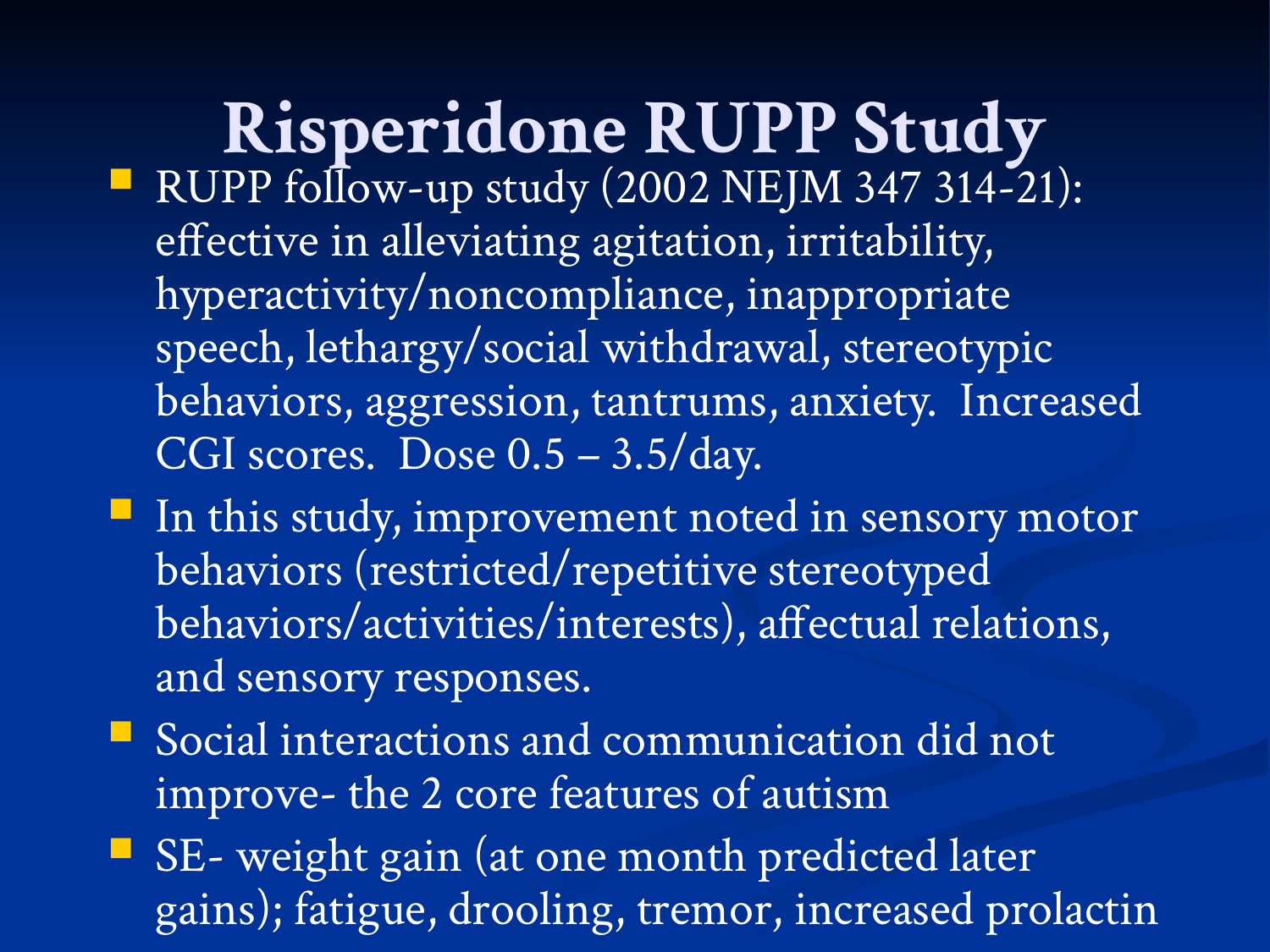

# Risperidone RUPP Study

RUPP follow-up study (2002 NEJM 347 314-21): effective in alleviating agitation, irritability, hyperactivity/noncompliance, inappropriate speech, lethargy/social withdrawal, stereotypic behaviors, aggression, tantrums, anxiety.  Increased CGI scores.  Dose 0.5 – 3.5/day.
In this study, improvement noted in sensory motor behaviors (restricted/repetitive stereotyped behaviors/activities/interests), affectual relations, and sensory responses.
Social interactions and communication did not improve- the 2 core features of autism
SE- weight gain (at one month predicted later gains); fatigue, drooling, tremor, increased prolactin